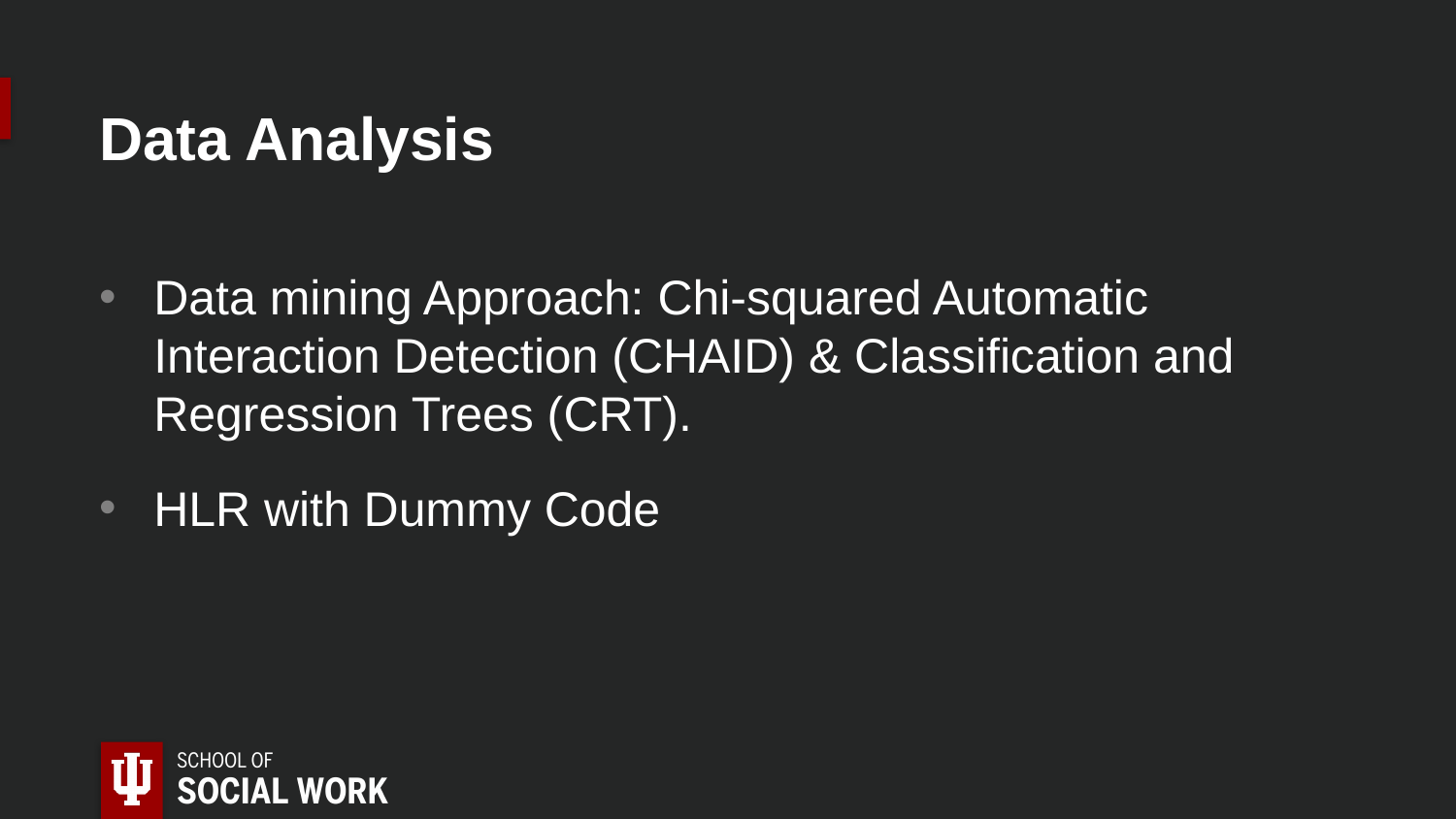

# Data Analysis
Data mining Approach: Chi-squared Automatic Interaction Detection (CHAID) & Classification and Regression Trees (CRT).
HLR with Dummy Code